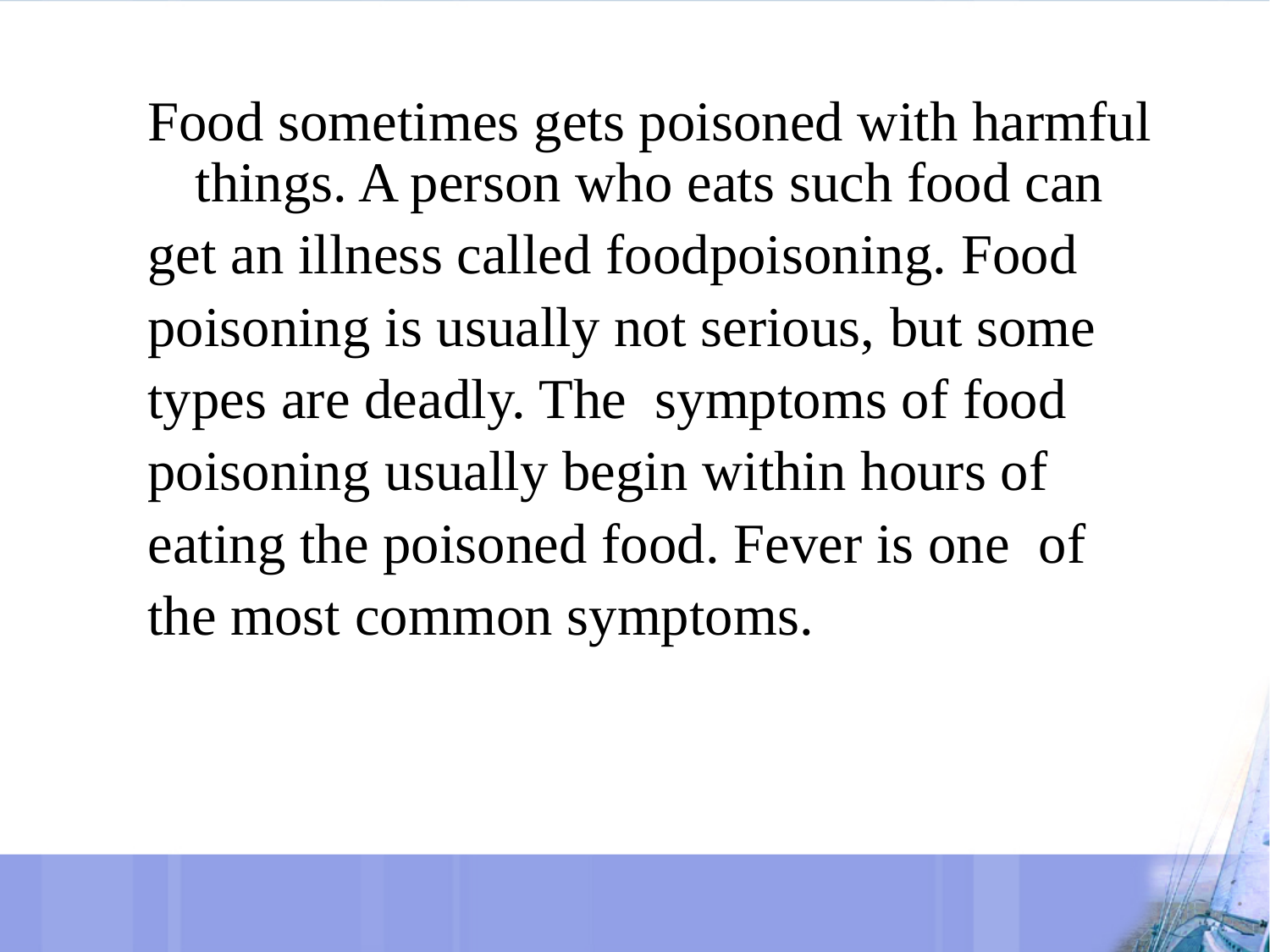

# Food sometimes gets poisoned with harmful things. A person who eats such food can
get an illness called foodpoisoning. Food
poisoning is usually not serious, but some
types are deadly. The  symptoms of food
poisoning usually begin within hours of
eating the poisoned food. Fever is one  of
the most common symptoms.